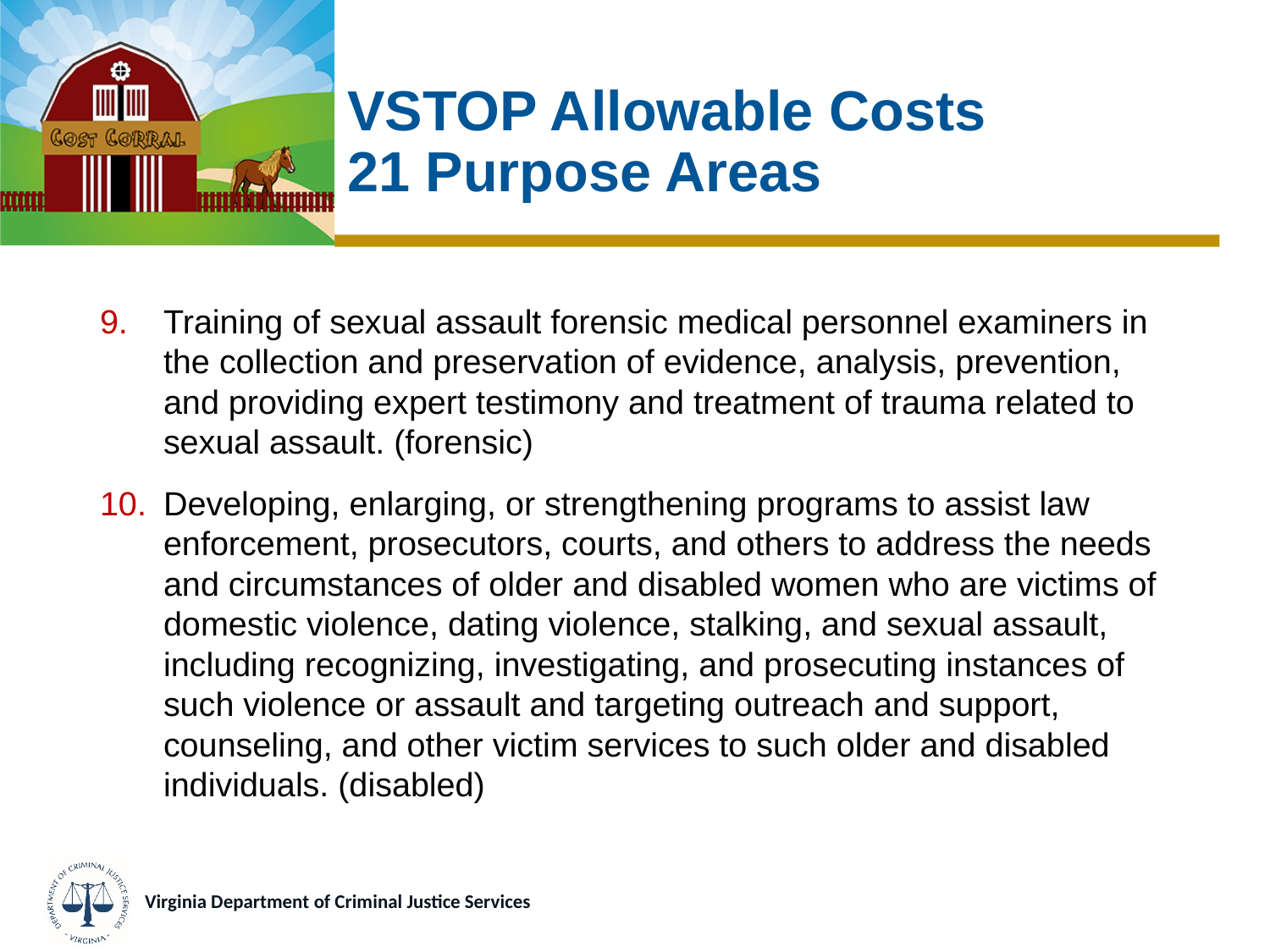

# VSTOP Allowable Costs 21 Purpose Areas
Training of sexual assault forensic medical personnel examiners in the collection and preservation of evidence, analysis, prevention, and providing expert testimony and treatment of trauma related to sexual assault. (forensic)
Developing, enlarging, or strengthening programs to assist law enforcement, prosecutors, courts, and others to address the needs and circumstances of older and disabled women who are victims of domestic violence, dating violence, stalking, and sexual assault, including recognizing, investigating, and prosecuting instances of such violence or assault and targeting outreach and support, counseling, and other victim services to such older and disabled individuals. (disabled)
Virginia Department of Criminal Justice Services